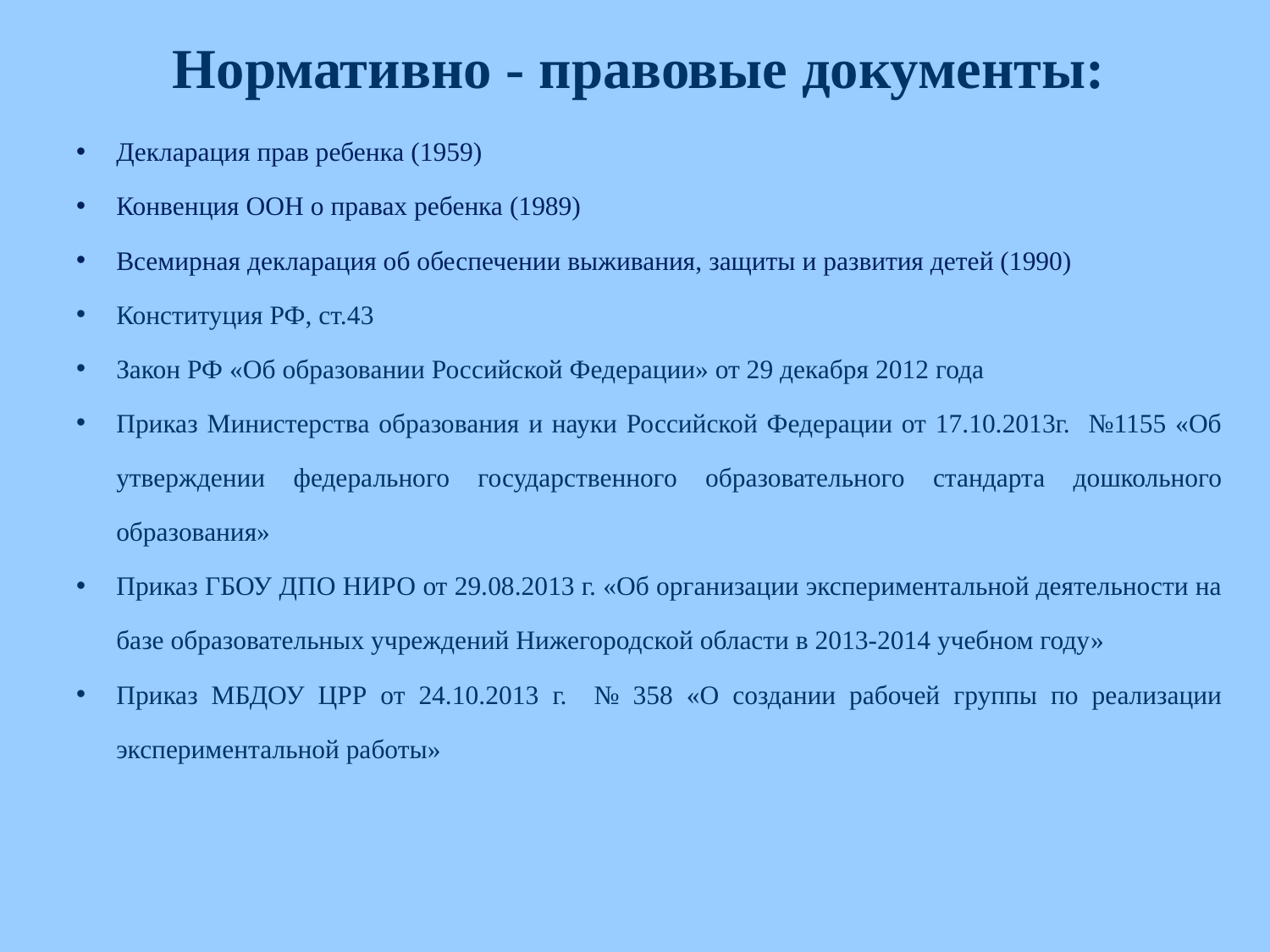

# Нормативно - правовые документы:
Декларация прав ребенка (1959)
Конвенция ООН о правах ребенка (1989)
Всемирная декларация об обеспечении выживания, защиты и развития детей (1990)
Конституция РФ, ст.43
Закон РФ «Об образовании Российской Федерации» от 29 декабря 2012 года
Приказ Министерства образования и науки Российской Федерации от 17.10.2013г.  №1155 «Об утверждении федерального государственного образовательного стандарта дошкольного образования»
Приказ ГБОУ ДПО НИРО от 29.08.2013 г. «Об организации экспериментальной деятельности на базе образовательных учреждений Нижегородской области в 2013-2014 учебном году»
Приказ МБДОУ ЦРР от 24.10.2013 г.  № 358 «О создании рабочей группы по реализации экспериментальной работы»